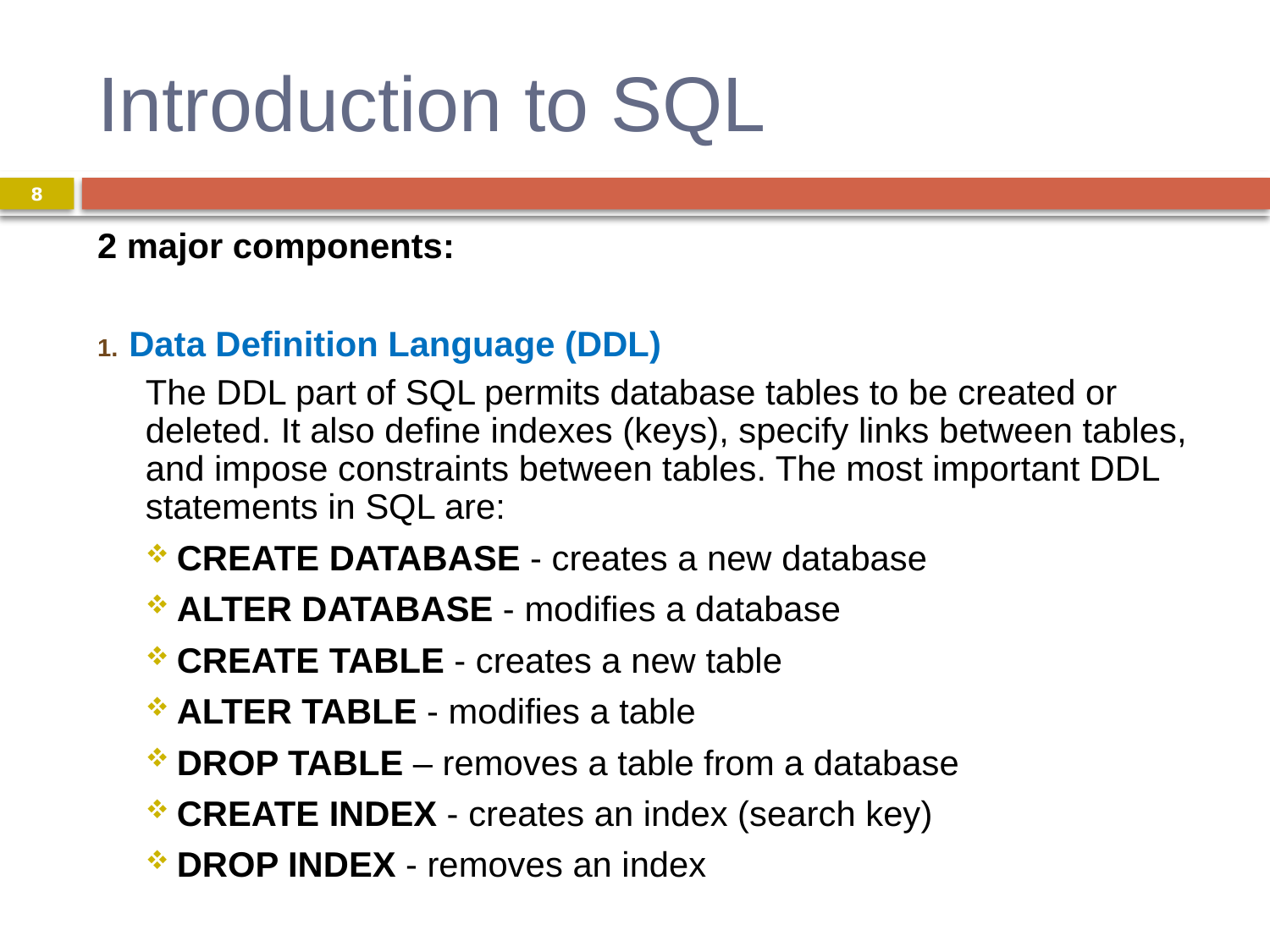

# Introduction to SQL
8
2 major components:

Data Definition Language (DDL)
	The DDL part of SQL permits database tables to be created or deleted. It also define indexes (keys), specify links between tables, and impose constraints between tables. The most important DDL statements in SQL are:
CREATE DATABASE - creates a new database
ALTER DATABASE - modifies a database
CREATE TABLE - creates a new table
ALTER TABLE - modifies a table
DROP TABLE – removes a table from a database
CREATE INDEX - creates an index (search key)
DROP INDEX - removes an index